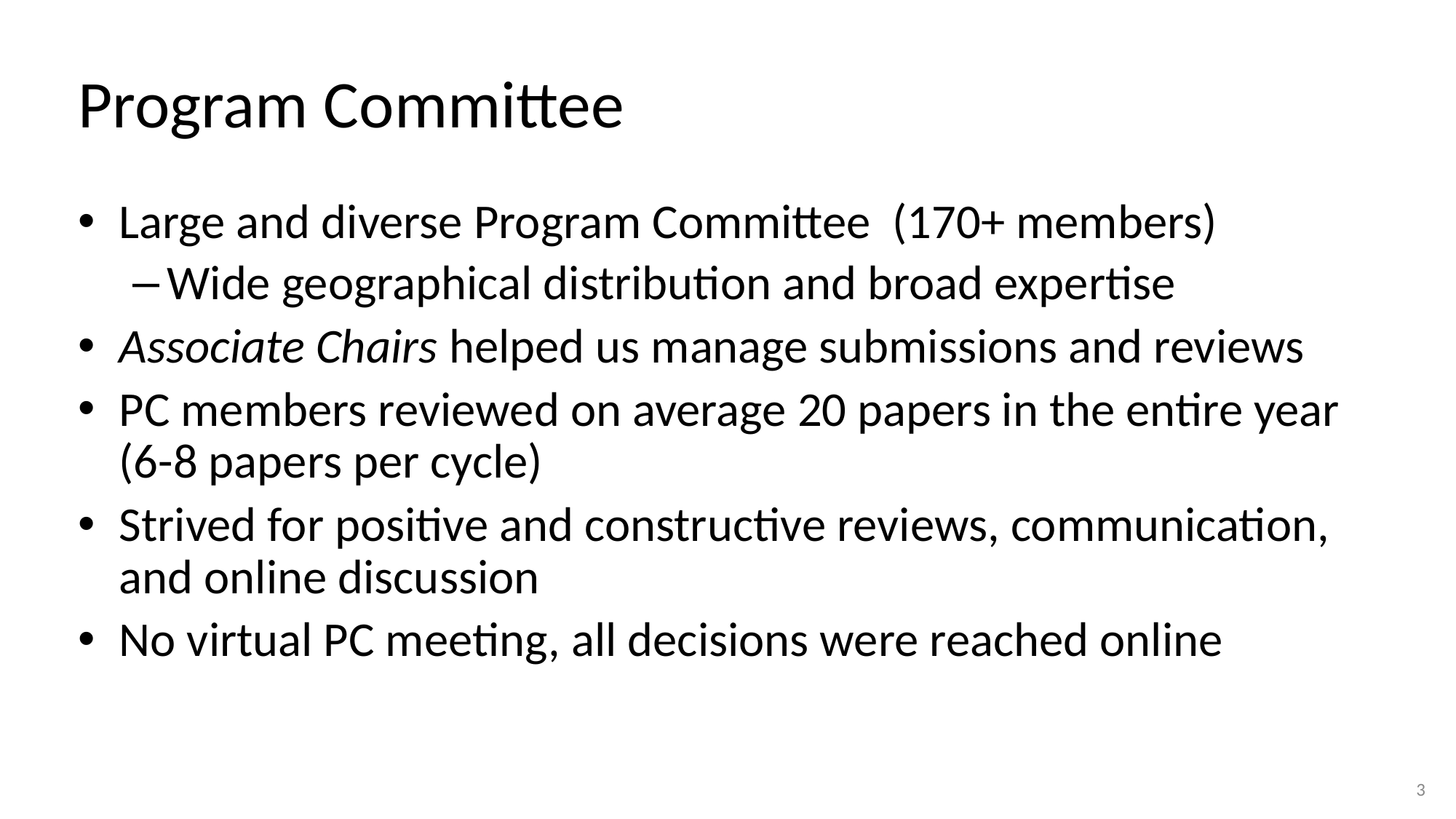

# Program Committee
Large and diverse Program Committee  (170+ members)
Wide geographical distribution and broad expertise
Associate Chairs helped us manage submissions and reviews
PC members reviewed on average 20 papers in the entire year (6-8 papers per cycle)
Strived for positive and constructive reviews, communication, and online discussion
No virtual PC meeting, all decisions were reached online
3